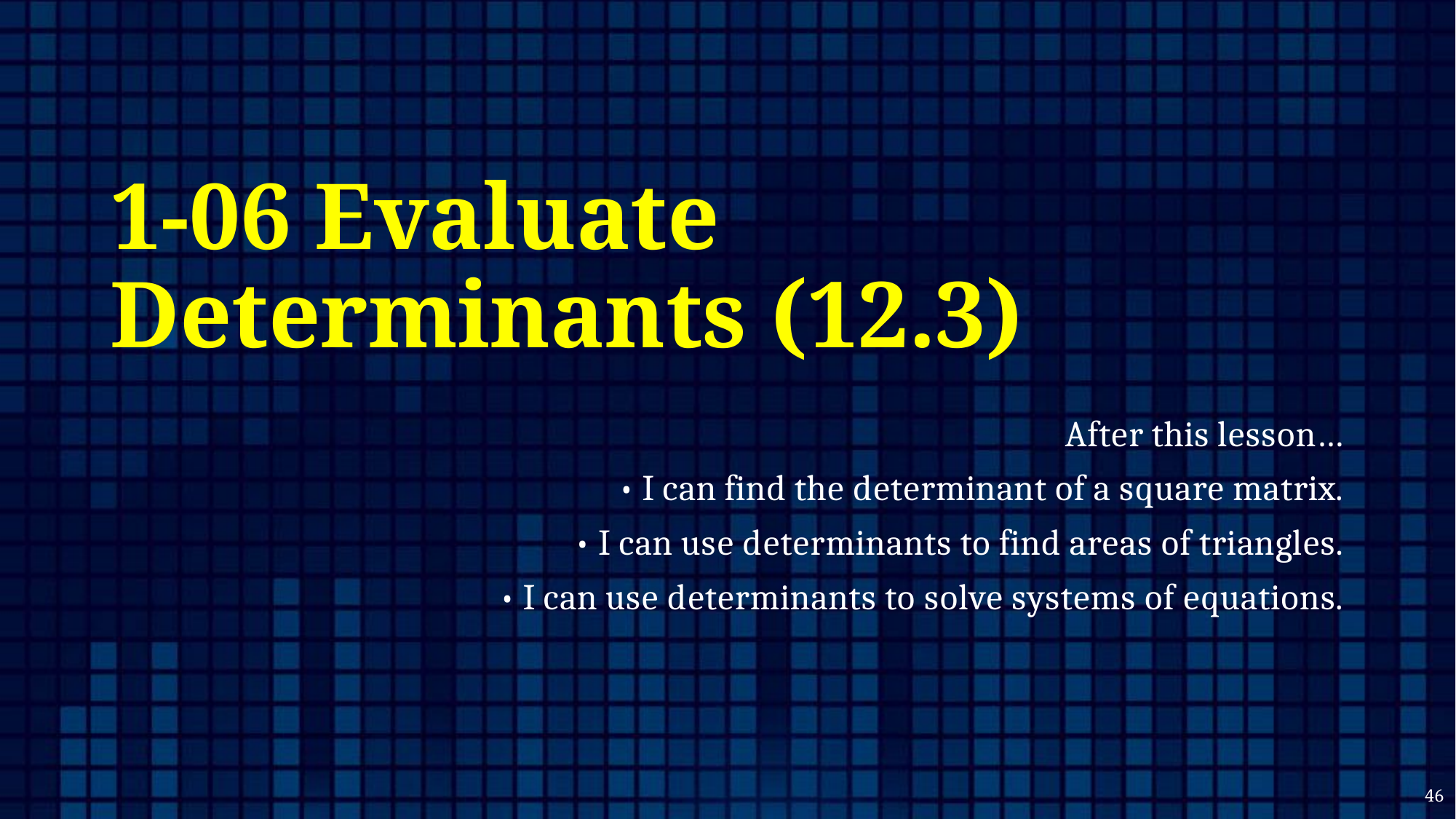

# 1-06 Evaluate Determinants (12.3)
After this lesson…
• I can find the determinant of a square matrix.
• I can use determinants to find areas of triangles.
• I can use determinants to solve systems of equations.
46